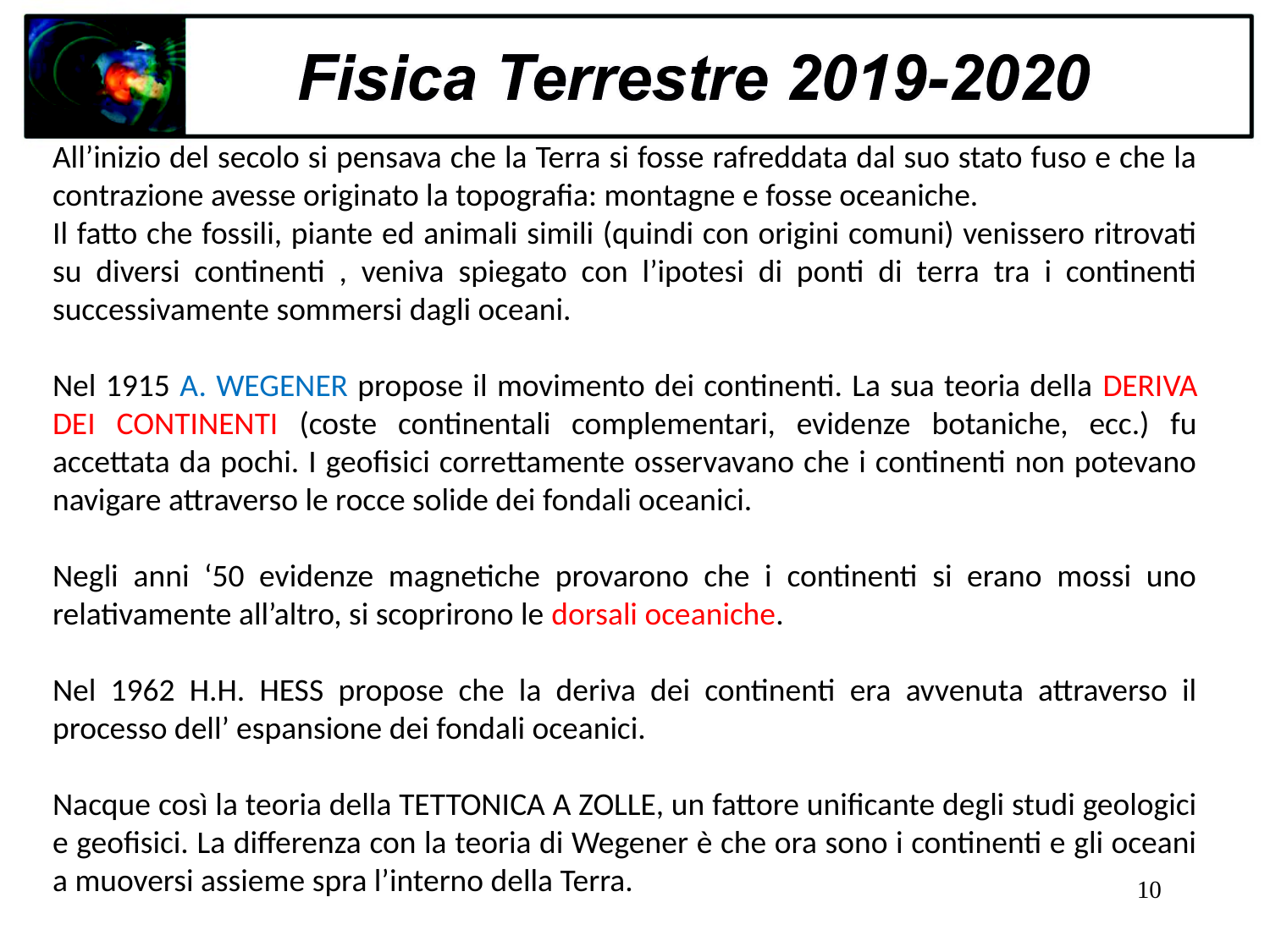

All’inizio del secolo si pensava che la Terra si fosse rafreddata dal suo stato fuso e che la contrazione avesse originato la topografia: montagne e fosse oceaniche.
Il fatto che fossili, piante ed animali simili (quindi con origini comuni) venissero ritrovati su diversi continenti , veniva spiegato con l’ipotesi di ponti di terra tra i continenti successivamente sommersi dagli oceani.

Nel 1915 A. WEGENER propose il movimento dei continenti. La sua teoria della DERIVA DEI CONTINENTI (coste continentali complementari, evidenze botaniche, ecc.) fu accettata da pochi. I geofisici correttamente osservavano che i continenti non potevano navigare attraverso le rocce solide dei fondali oceanici.

Negli anni ‘50 evidenze magnetiche provarono che i continenti si erano mossi uno relativamente all’altro, si scoprirono le dorsali oceaniche.

Nel 1962 H.H. HESS propose che la deriva dei continenti era avvenuta attraverso il processo dell’ espansione dei fondali oceanici.

Nacque così la teoria della TETTONICA A ZOLLE, un fattore unificante degli studi geologici e geofisici. La differenza con la teoria di Wegener è che ora sono i continenti e gli oceani a muoversi assieme spra l’interno della Terra.
10